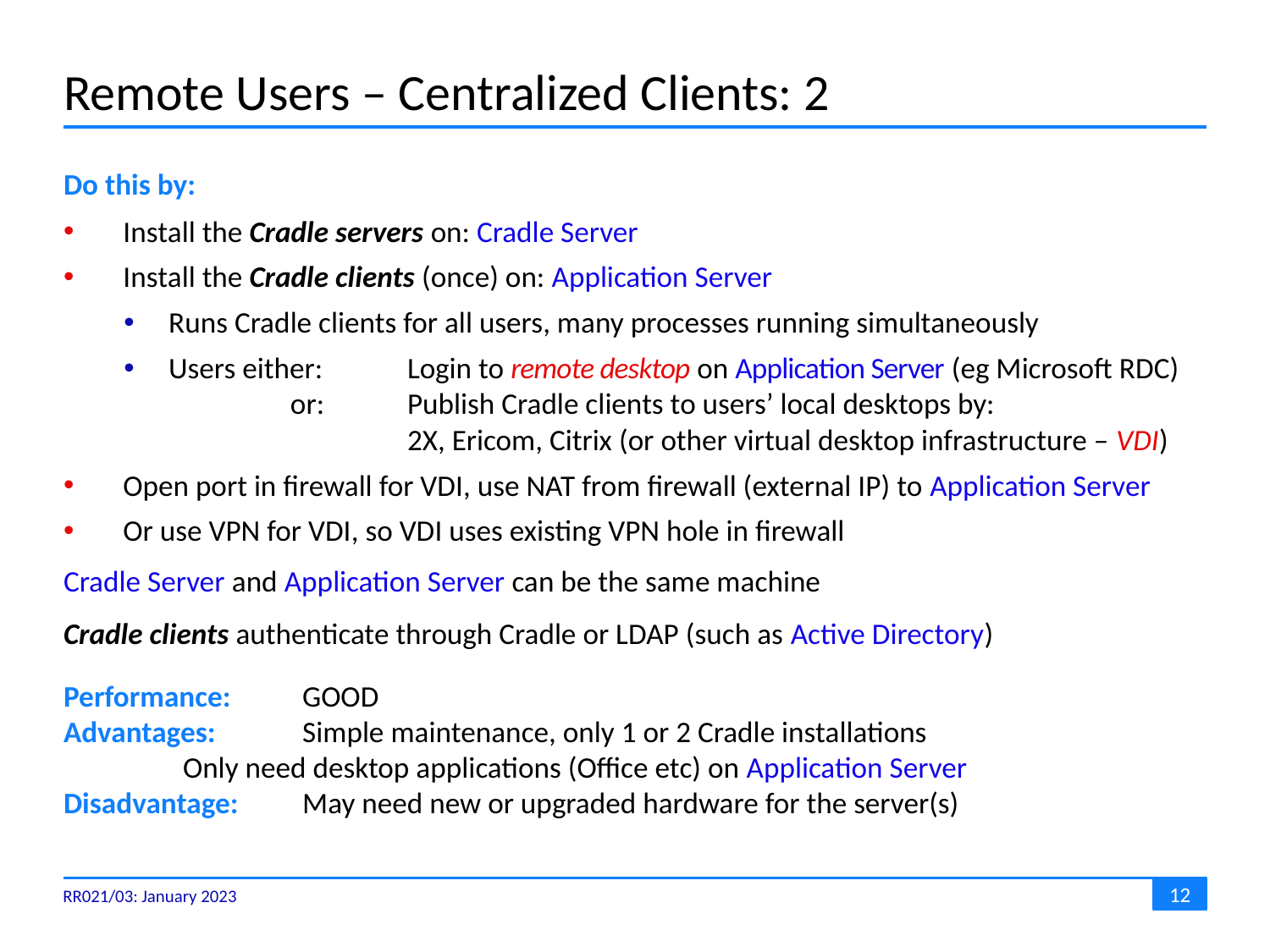

# Remote Users – Centralized Clients: 2
Do this by:
Install the Cradle servers on: Cradle Server
Install the Cradle clients (once) on: Application Server
Runs Cradle clients for all users, many processes running simultaneously
Users either:	Login to remote desktop on Application Server (eg Microsoft RDC)
                  or:	Publish Cradle clients to users’ local desktops by:
		2X, Ericom, Citrix (or other virtual desktop infrastructure – VDI)
Open port in firewall for VDI, use NAT from firewall (external IP) to Application Server
Or use VPN for VDI, so VDI uses existing VPN hole in firewall
Cradle Server and Application Server can be the same machine
Cradle clients authenticate through Cradle or LDAP (such as Active Directory)
Performance:	GOOD
Advantages:	Simple maintenance, only 1 or 2 Cradle installations
		Only need desktop applications (Office etc) on Application Server
Disadvantage:	May need new or upgraded hardware for the server(s)